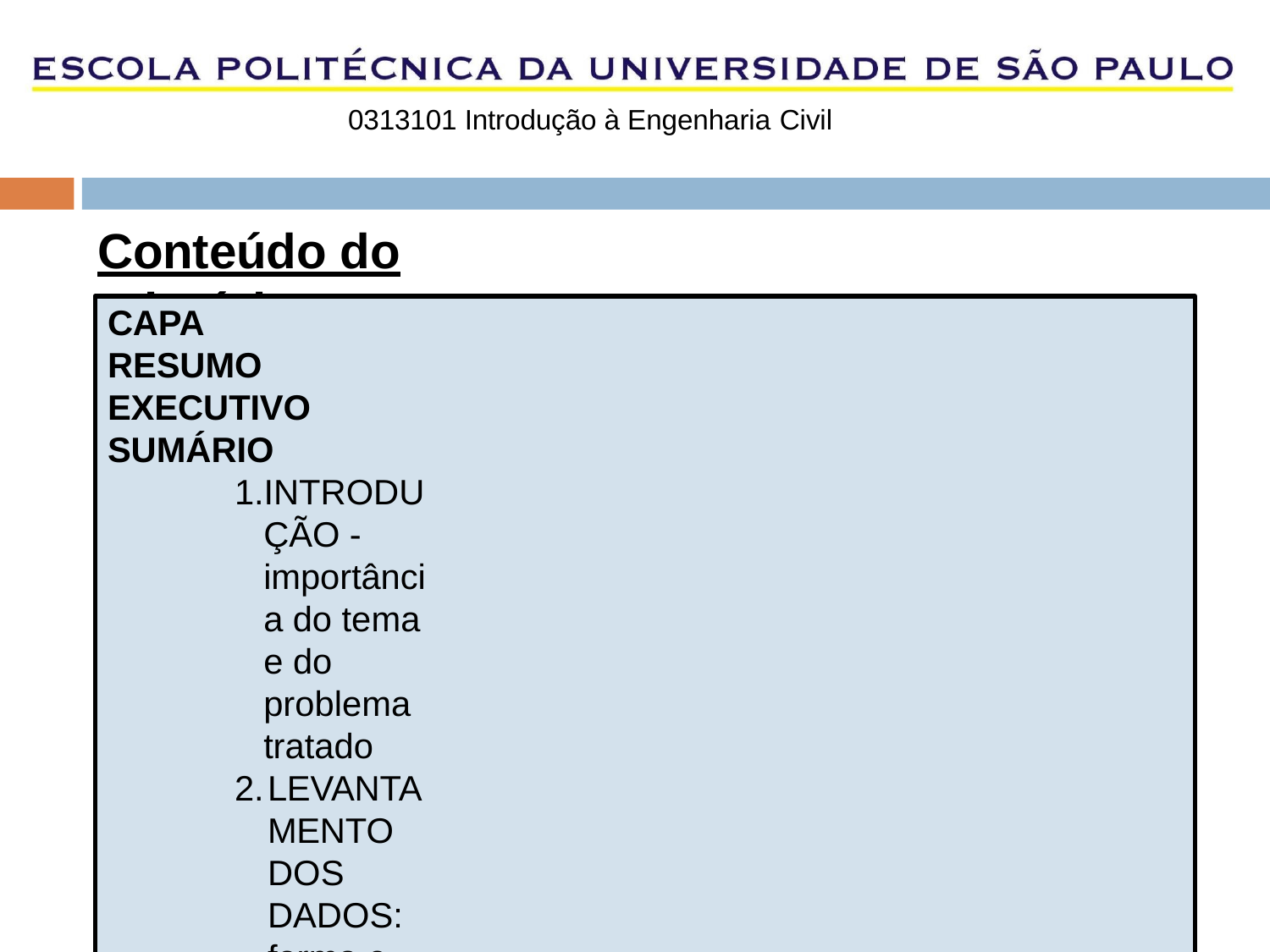

0313101 Introdução à Engenharia Civil
# Conteúdo do relatório
CAPA
RESUMO EXECUTIVO  SUMÁRIO
INTRODUÇÃO - importância do tema e do problema tratado
LEVANTAMENTO DOS DADOS: forma e as fontes
ANÁLISE DOS DADOS : considerações pessoais
DEFINIÇÃO DO PROBLEMA
	Meta, Requisitos, Restrições
ALTERNATIVAS PARA SOLUÇÃO DO PROBLEMA
REFERÊNCIAS BIBLIOGRÁFICAS  ANEXOS